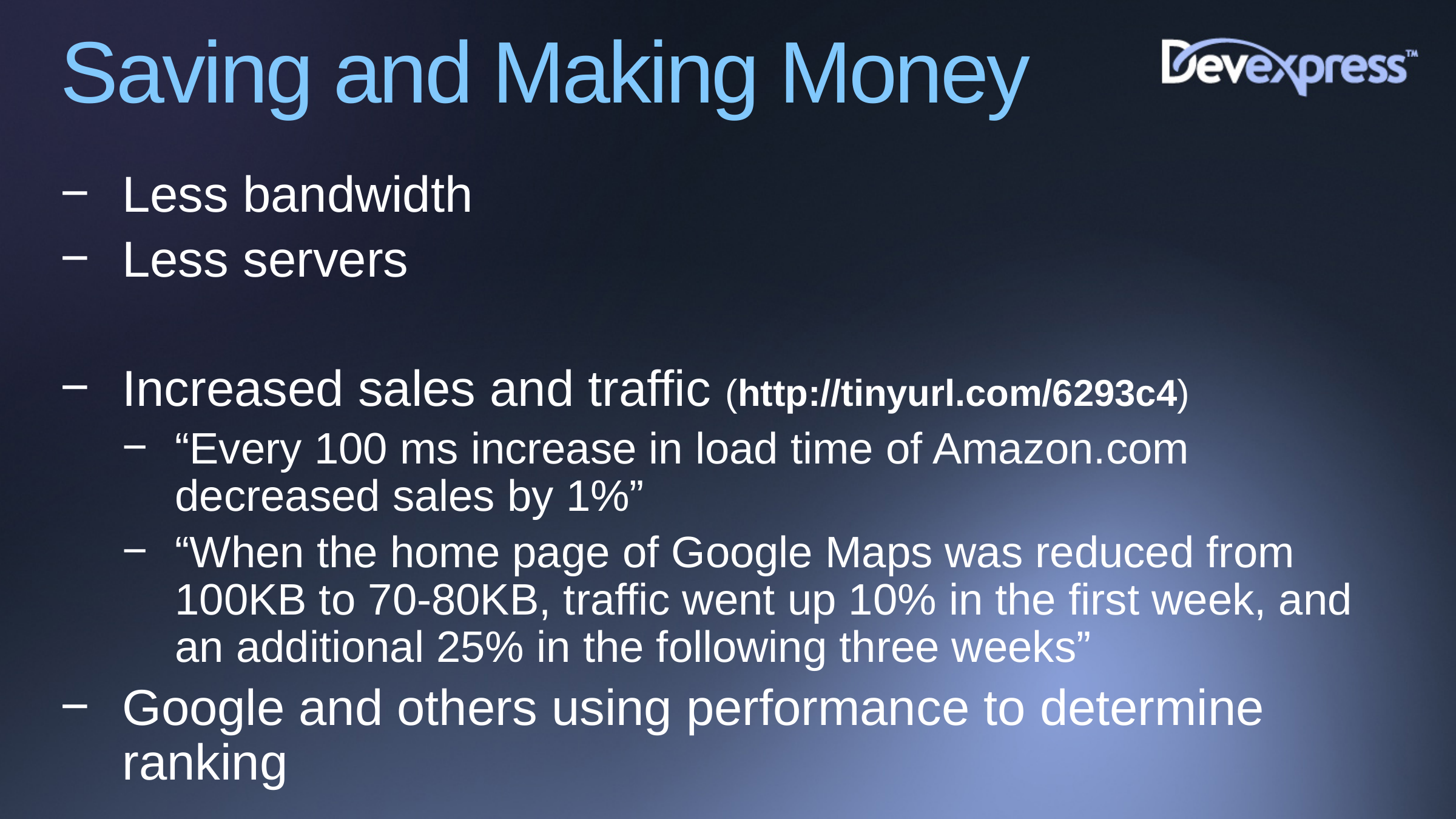

# Saving and Making Money
Less bandwidth
Less servers

Increased sales and traffic (http://tinyurl.com/6293c4)
“Every 100 ms increase in load time of Amazon.com decreased sales by 1%”
“When the home page of Google Maps was reduced from 100KB to 70-80KB, traffic went up 10% in the first week, and an additional 25% in the following three weeks”
Google and others using performance to determine ranking